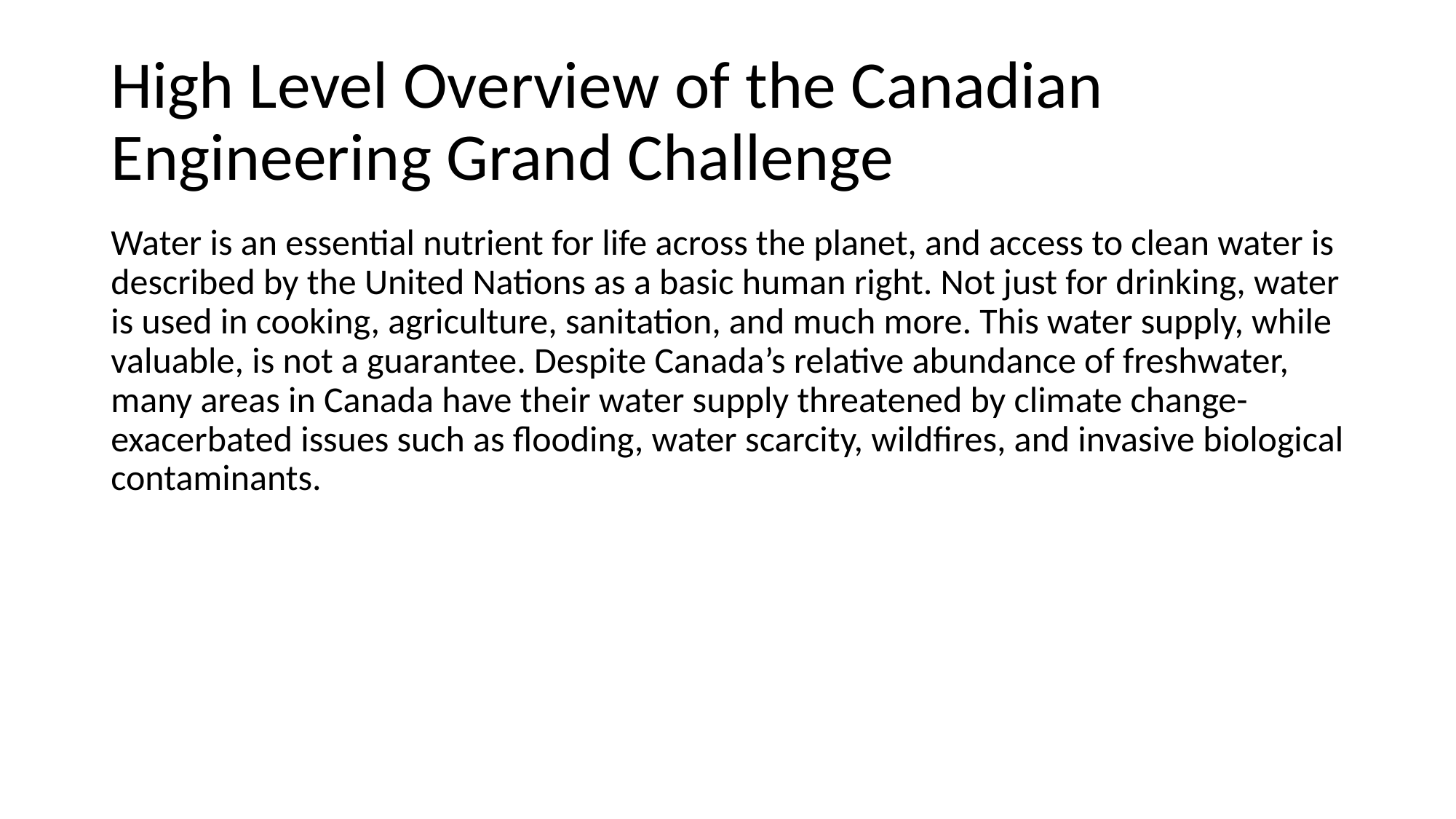

# High Level Overview of the Canadian Engineering Grand Challenge
Water is an essential nutrient for life across the planet, and access to clean water is described by the United Nations as a basic human right. Not just for drinking, water is used in cooking, agriculture, sanitation, and much more. This water supply, while valuable, is not a guarantee. Despite Canada’s relative abundance of freshwater, many areas in Canada have their water supply threatened by climate change-exacerbated issues such as flooding, water scarcity, wildfires, and invasive biological contaminants.